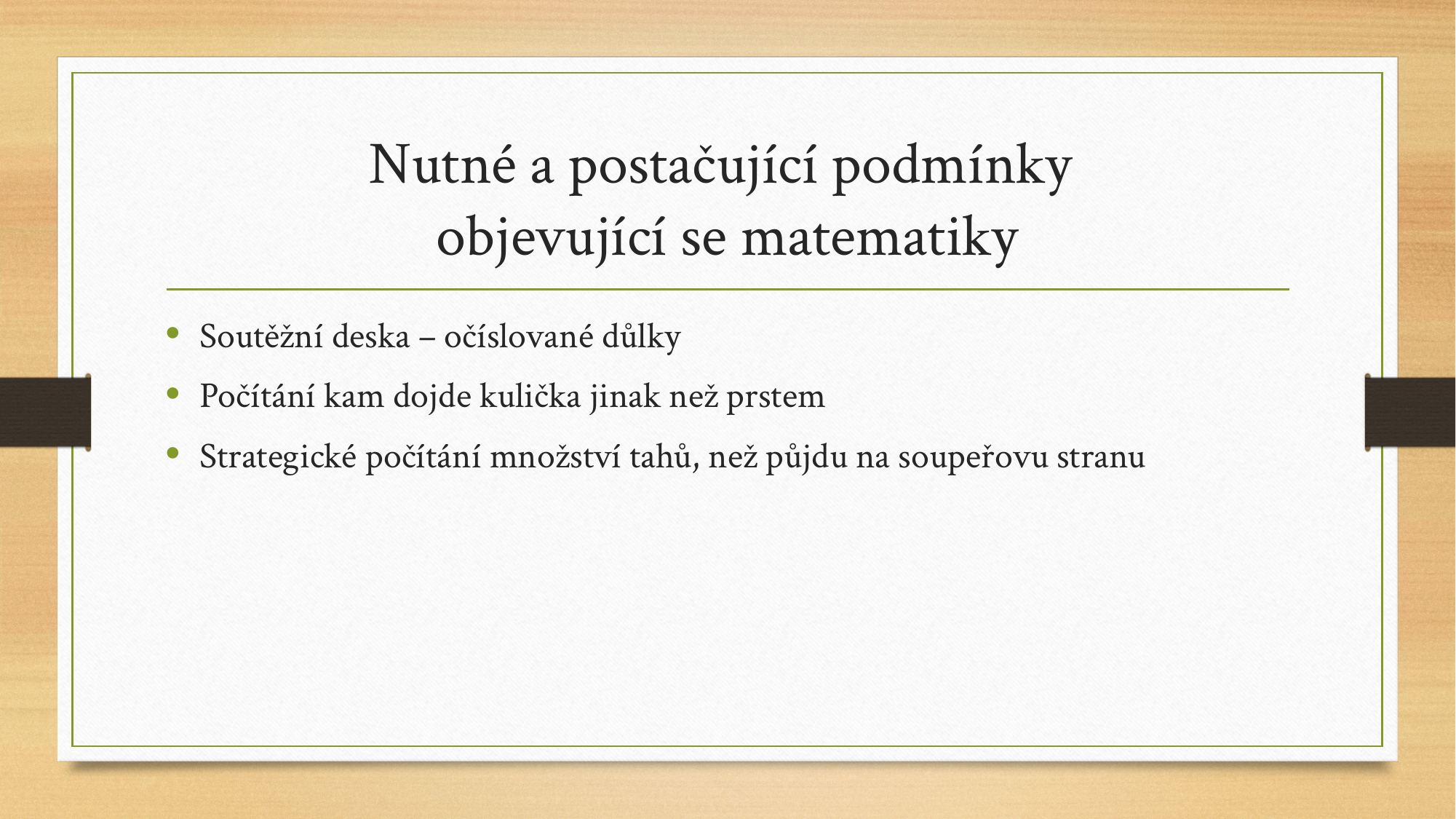

# Nutné a postačující podmínky objevující se matematiky
Soutěžní deska – očíslované důlky
Počítání kam dojde kulička jinak než prstem
Strategické počítání množství tahů, než půjdu na soupeřovu stranu